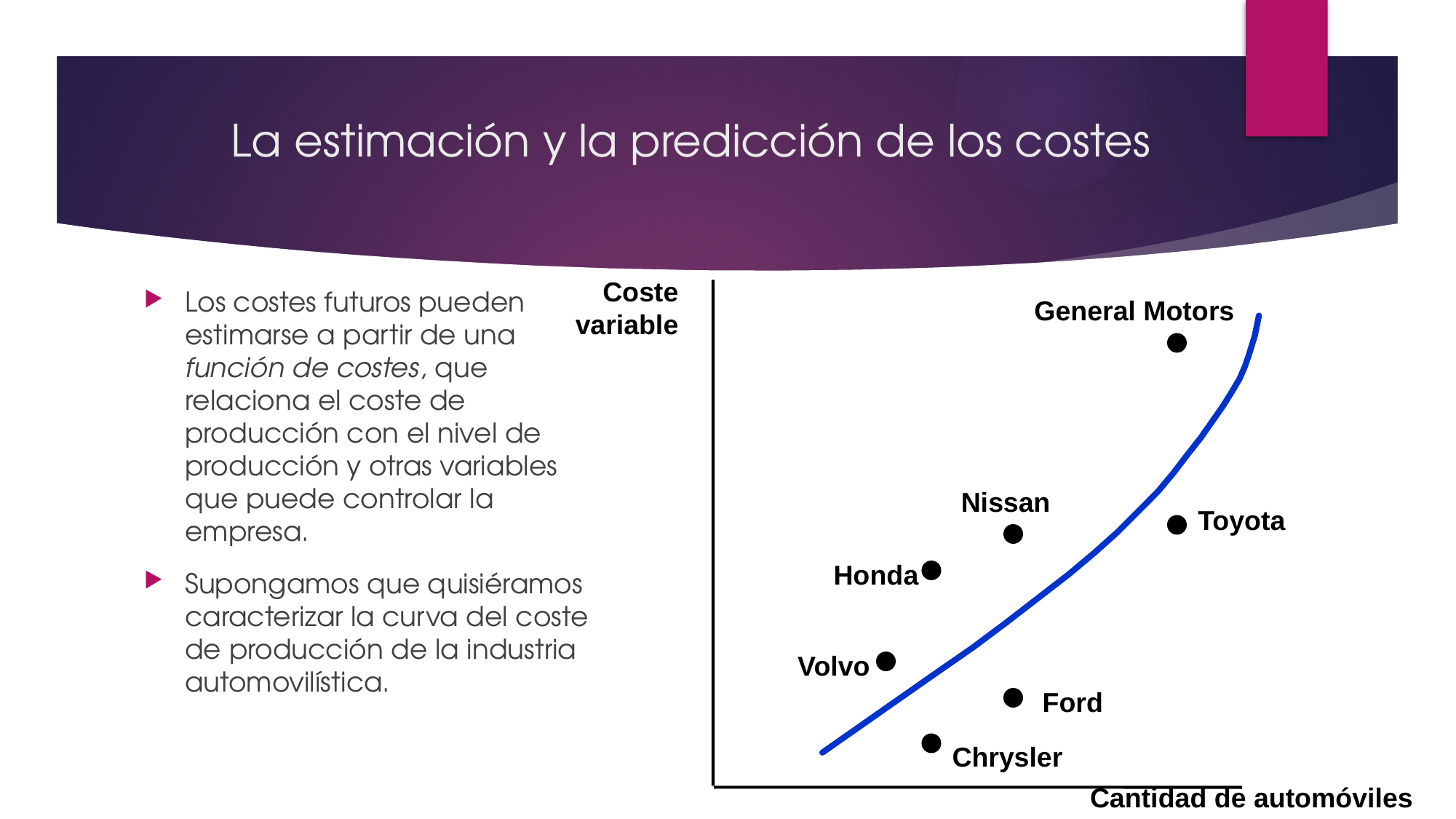

# La estimación y la predicción de los costes
Coste
variable
Los costes futuros pueden estimarse a partir de una función de costes, que relaciona el coste de producción con el nivel de producción y otras variables que puede controlar la empresa.
Supongamos que quisiéramos caracterizar la curva del coste de producción de la industria automovilística.

General Motors

Nissan
Toyota

Honda

Volvo

Ford

Chrysler

Cantidad de automóviles